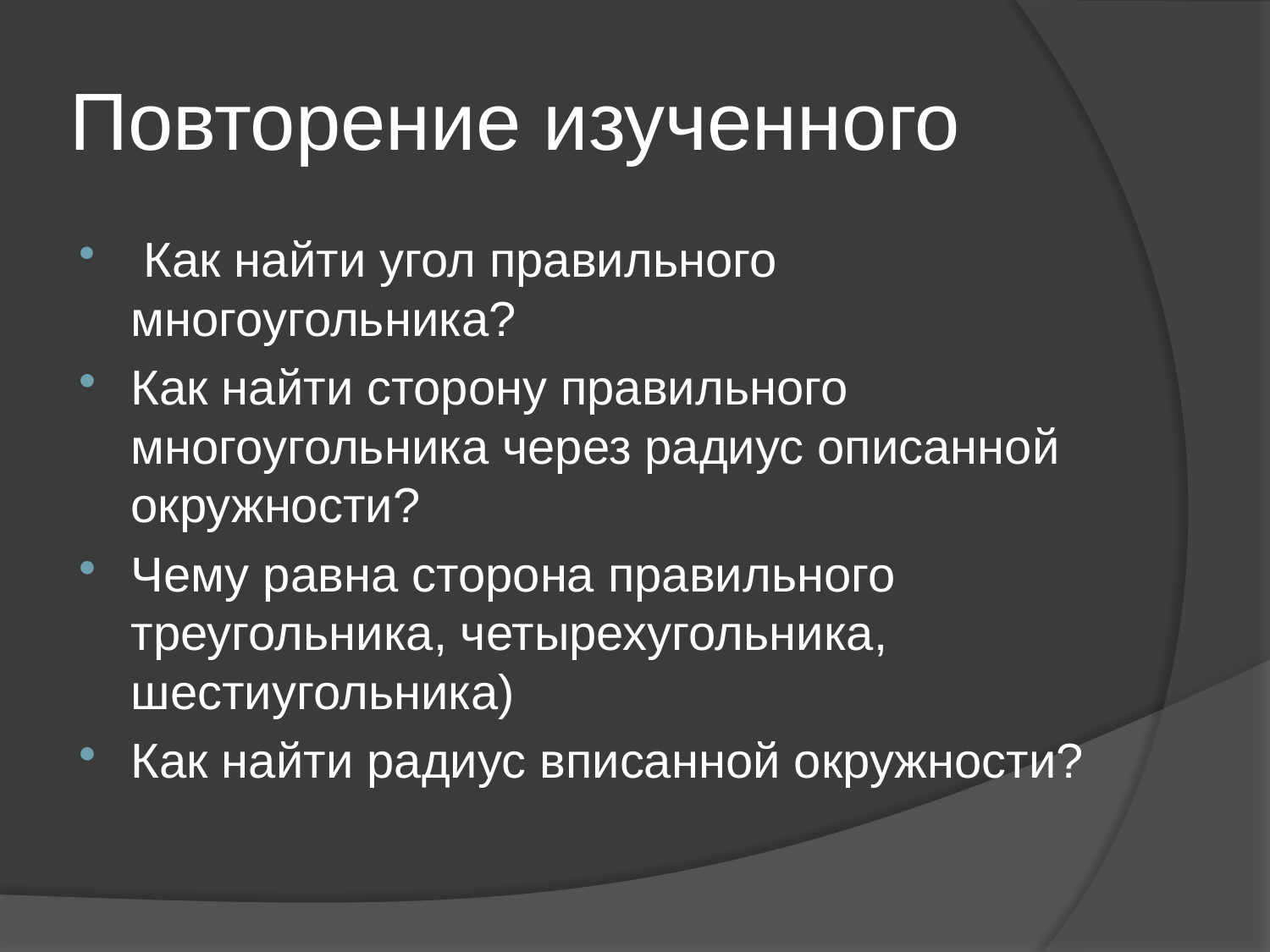

# Повторение изученного
 Как найти угол правильного многоугольника?
Как найти сторону правильного многоугольника через радиус описанной окружности?
Чему равна сторона правильного треугольника, четырехугольника, шестиугольника)
Как найти радиус вписанной окружности?